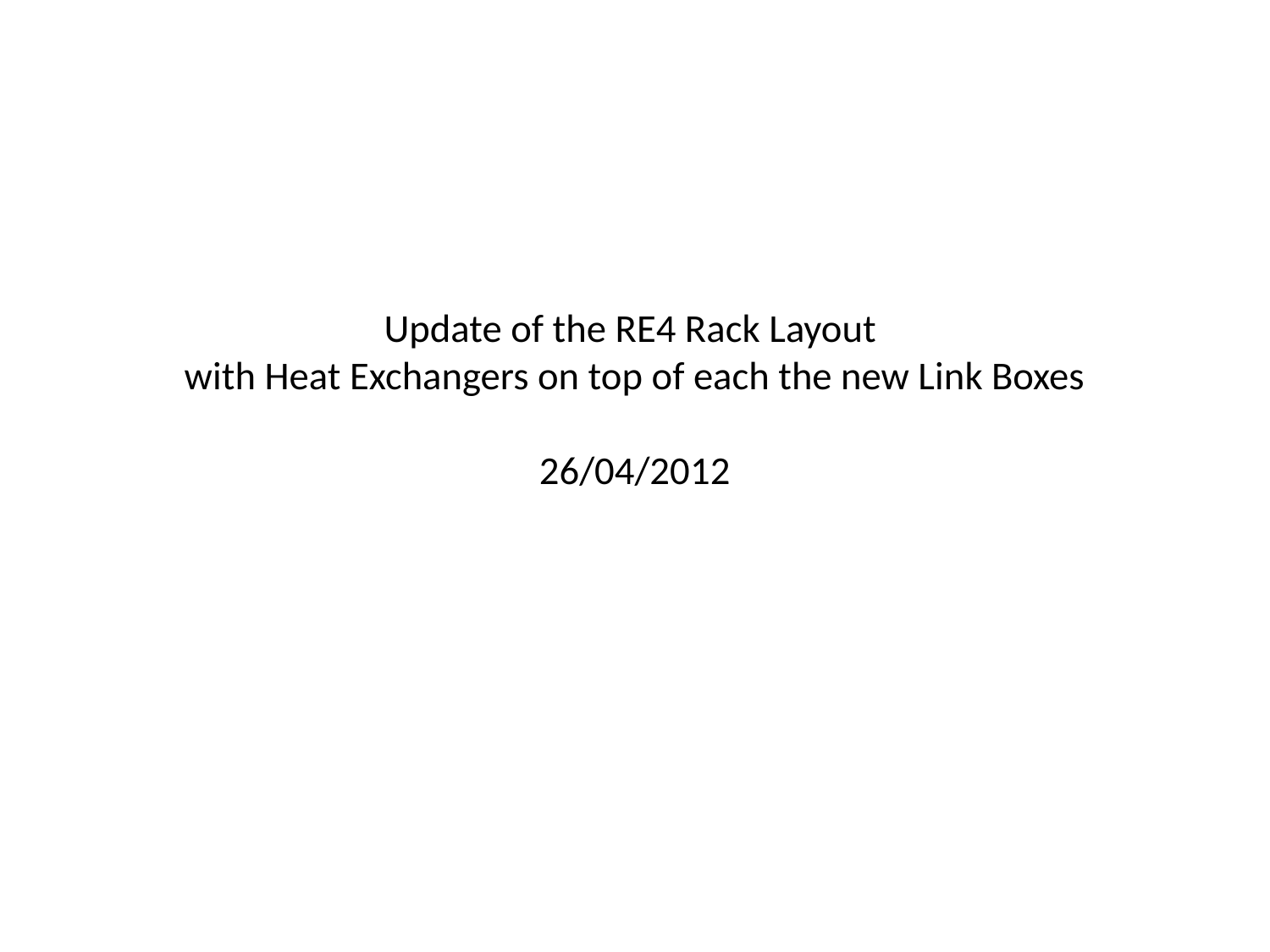

# Update of the RE4 Rack Layout with Heat Exchangers on top of each the new Link Boxes 26/04/2012